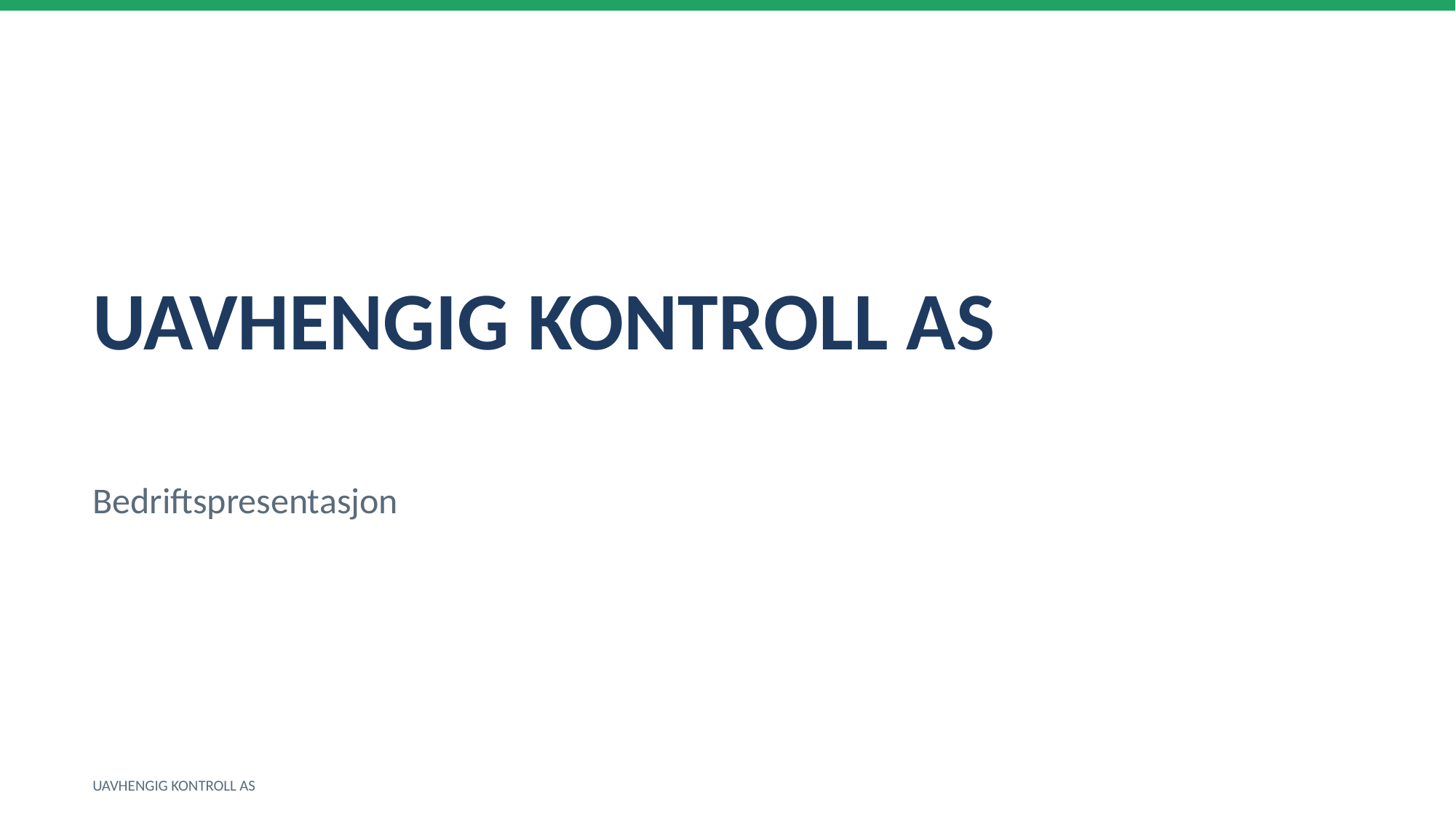

UAVHENGIG KONTROLL AS
Bedriftspresentasjon
UAVHENGIG KONTROLL AS